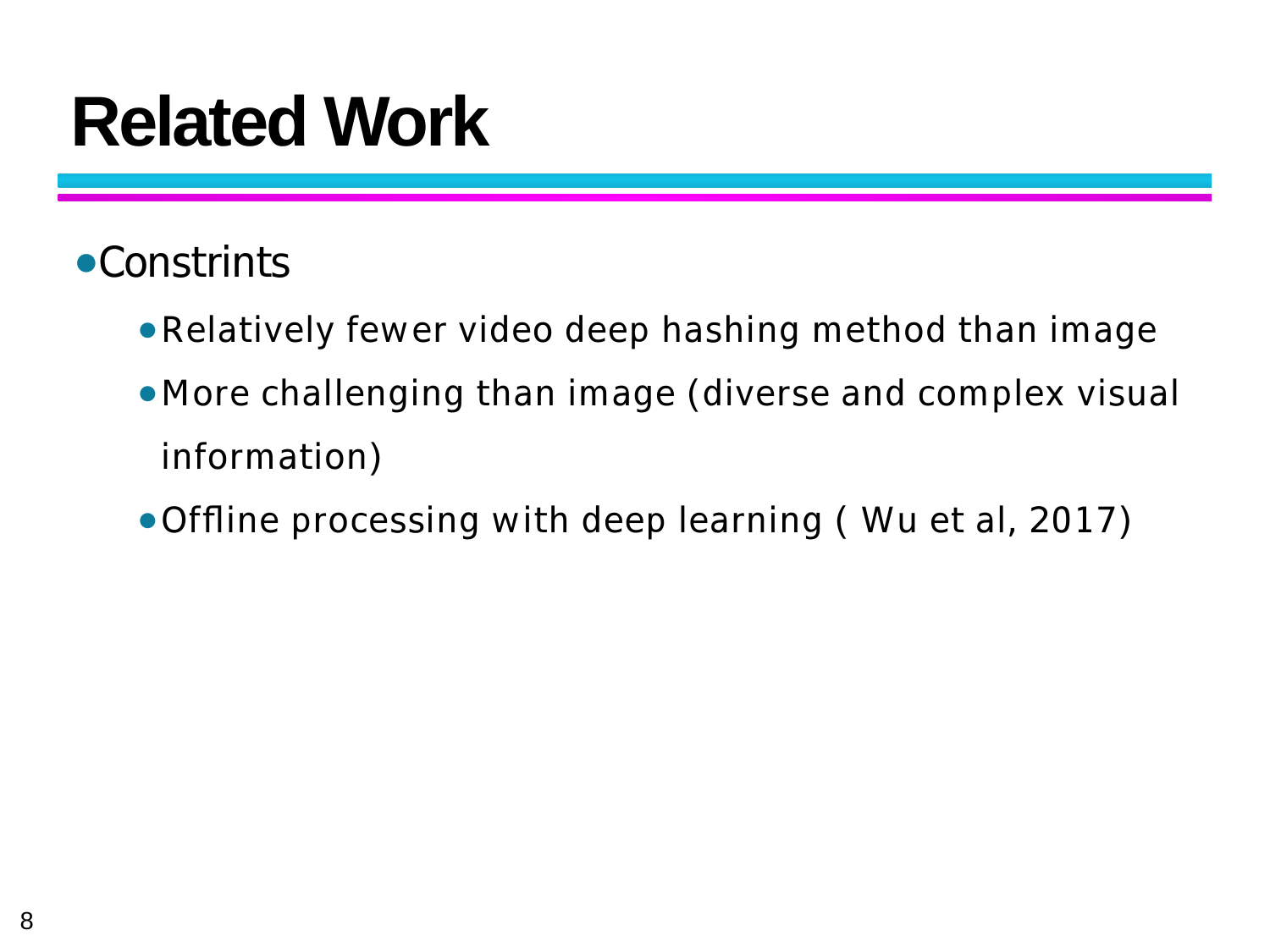

# Related Work
Constrints
Relatively fewer video deep hashing method than image
More challenging than image (diverse and complex visual information)
Offline processing with deep learning ( Wu et al, 2017)